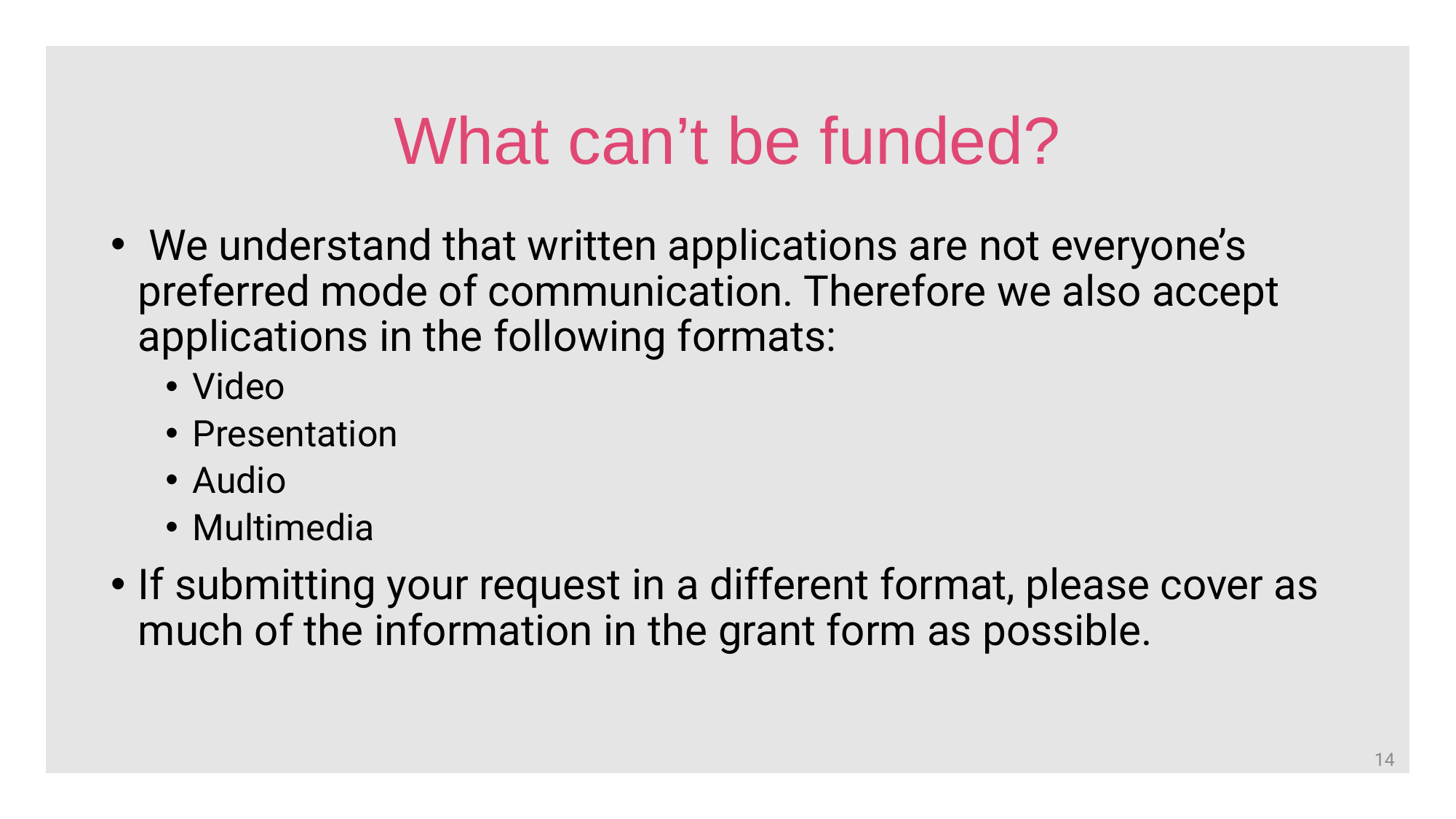

# What can’t be funded?
 We understand that written applications are not everyone’s preferred mode of communication. Therefore we also accept applications in the following formats:
Video
Presentation
Audio
Multimedia
If submitting your request in a different format, please cover as much of the information in the grant form as possible.

14